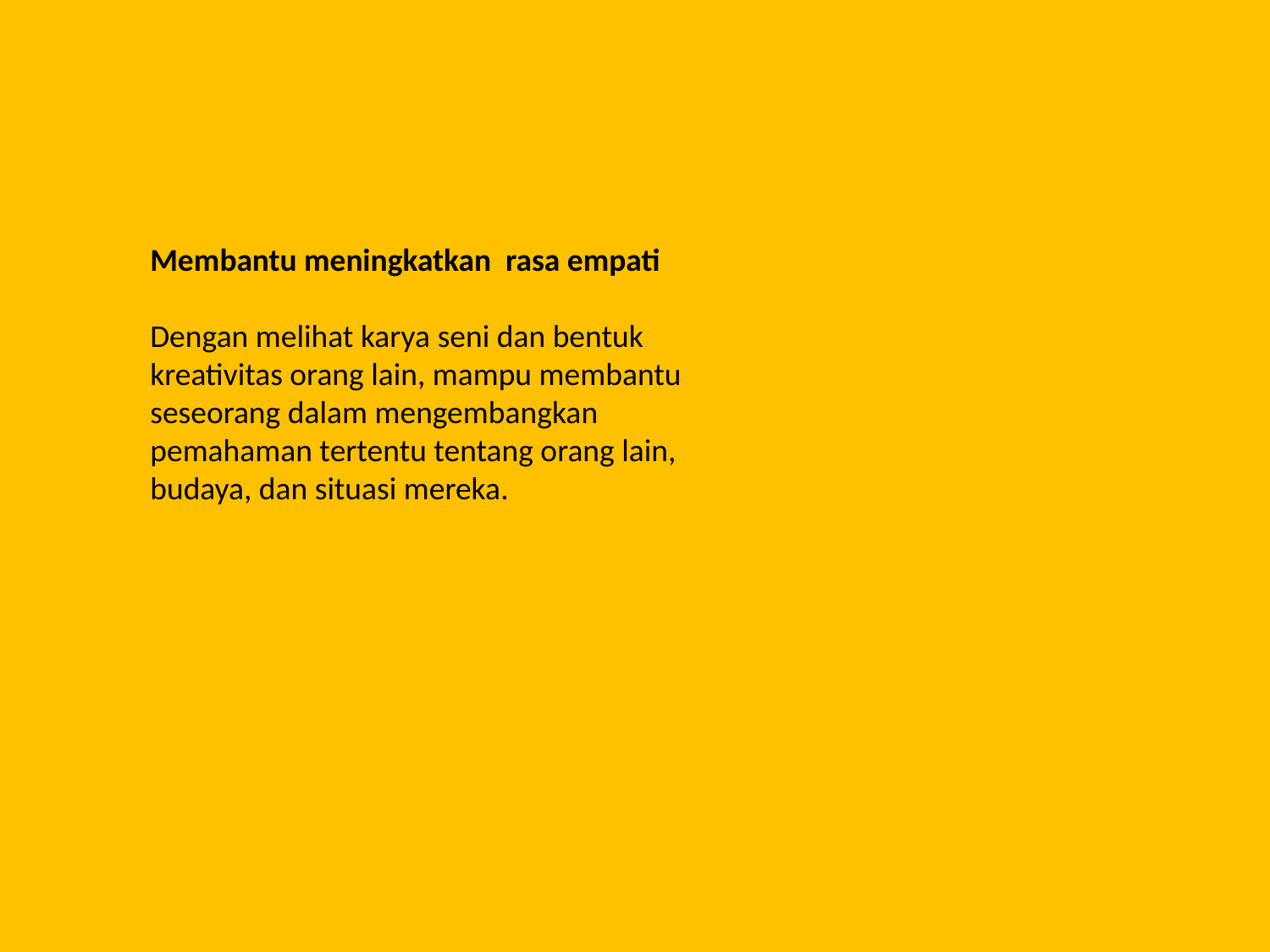

Membantu meningkatkan  rasa empati
Dengan melihat karya seni dan bentuk kreativitas orang lain, mampu membantu seseorang dalam mengembangkan pemahaman tertentu tentang orang lain, budaya, dan situasi mereka.